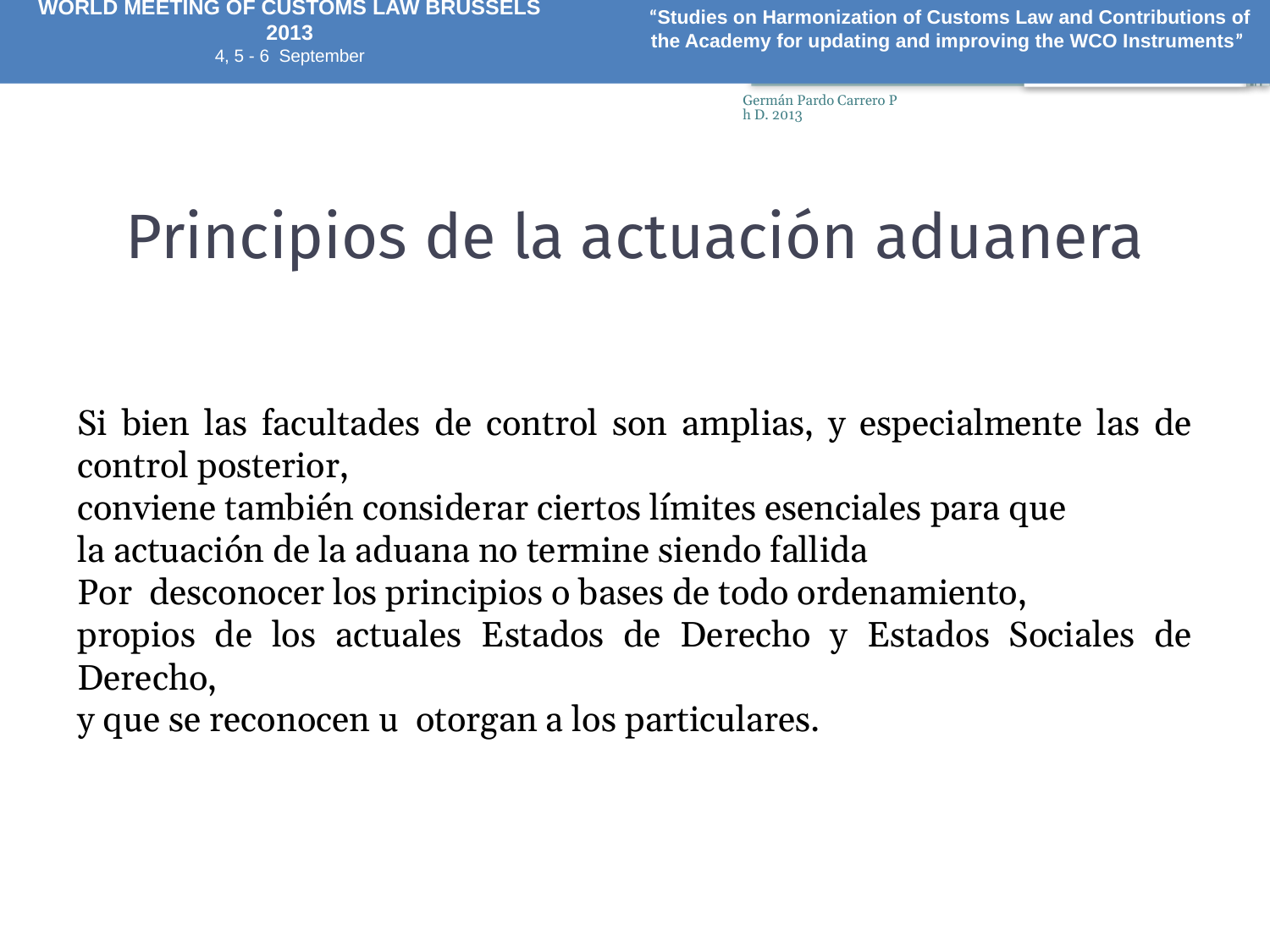

WORLD MEETING OF CUSTOMS LAW BRUSSELS 2013
4, 5 - 6  September
“Studies on Harmonization of Customs Law and Contributions of the Academy for updating and improving the WCO Instruments”
56
Germán Pardo Carrero Ph D. 2013
# Principios de la actuación aduanera

Si bien las facultades de control son amplias, y especialmente las de control posterior,
conviene también considerar ciertos límites esenciales para que
la actuación de la aduana no termine siendo fallida
Por  desconocer los principios o bases de todo ordenamiento,
propios de los actuales Estados de Derecho y Estados Sociales de Derecho,
y que se reconocen u  otorgan a los particulares.